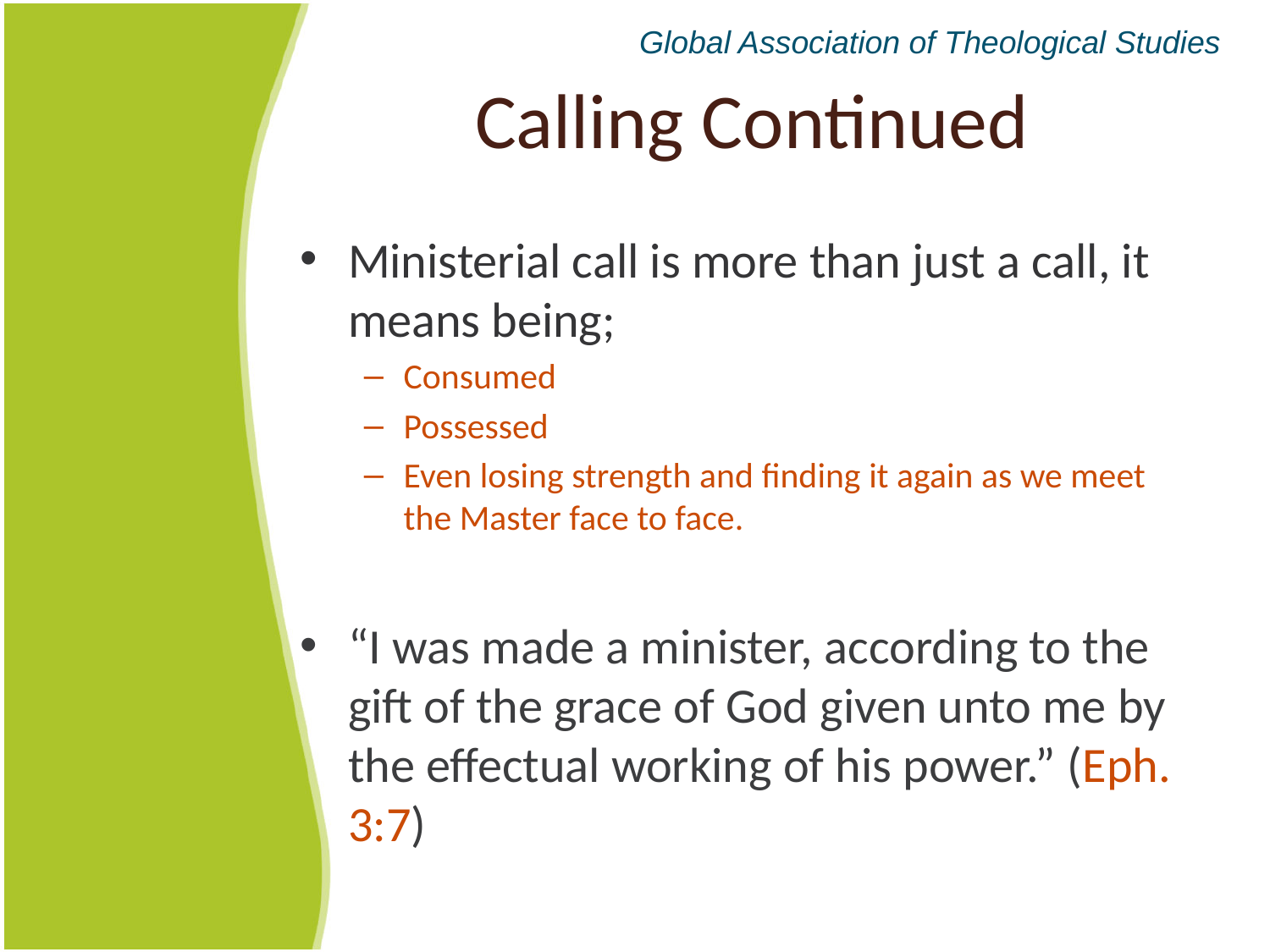

Global Association of Theological Studies
# Calling Continued
Ministerial call is more than just a call, it means being;
Consumed
Possessed
Even losing strength and finding it again as we meet the Master face to face.

“I was made a minister, according to the gift of the grace of God given unto me by the effectual working of his power.” (Eph. 3:7)